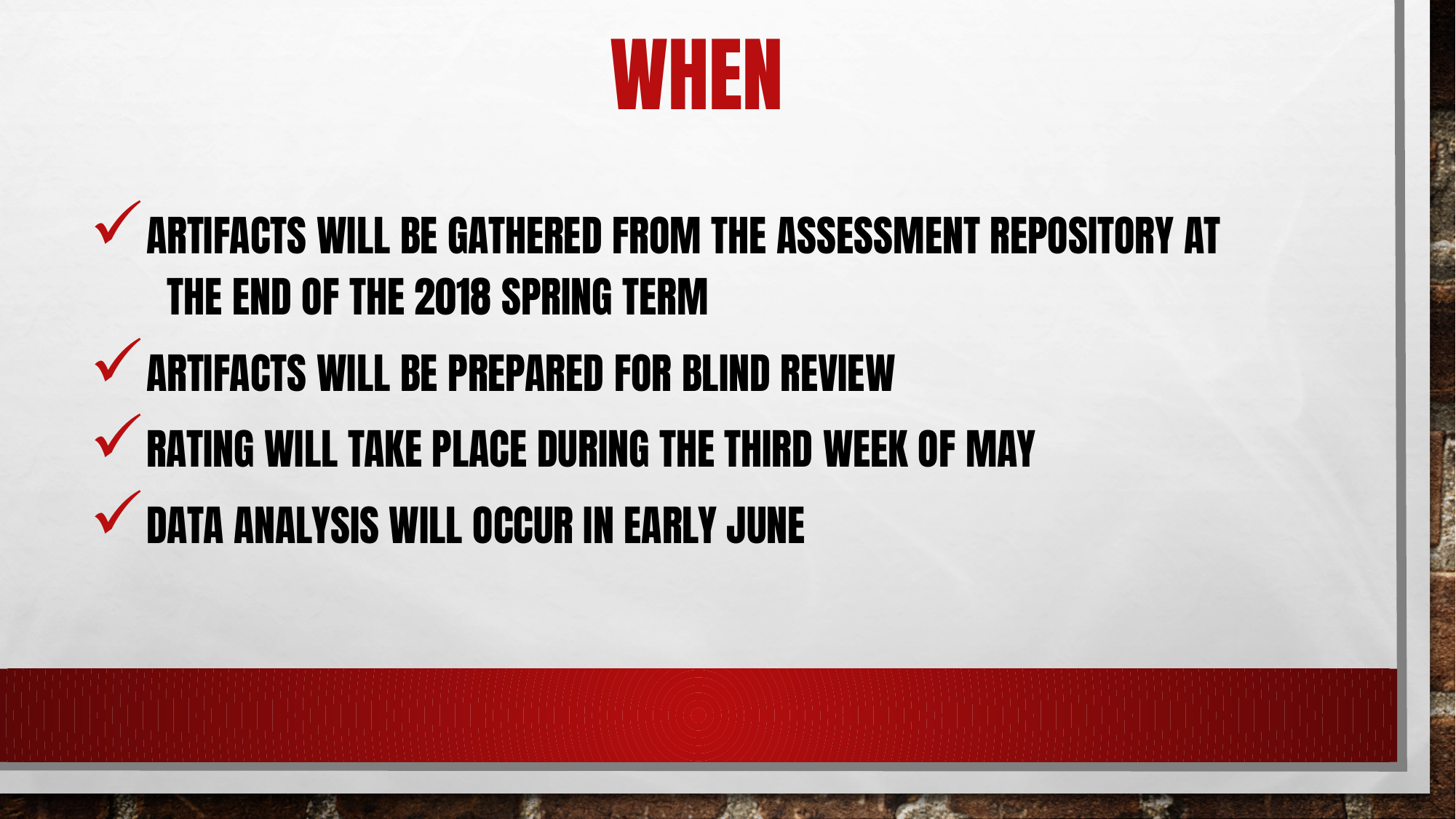

# When
Artifacts will be gathered from the assessment repository at
     the end of the 2018 spring term
Artifacts will be prepared for blind review
Rating will take place during the third week of may
Data analysis will occur in early june